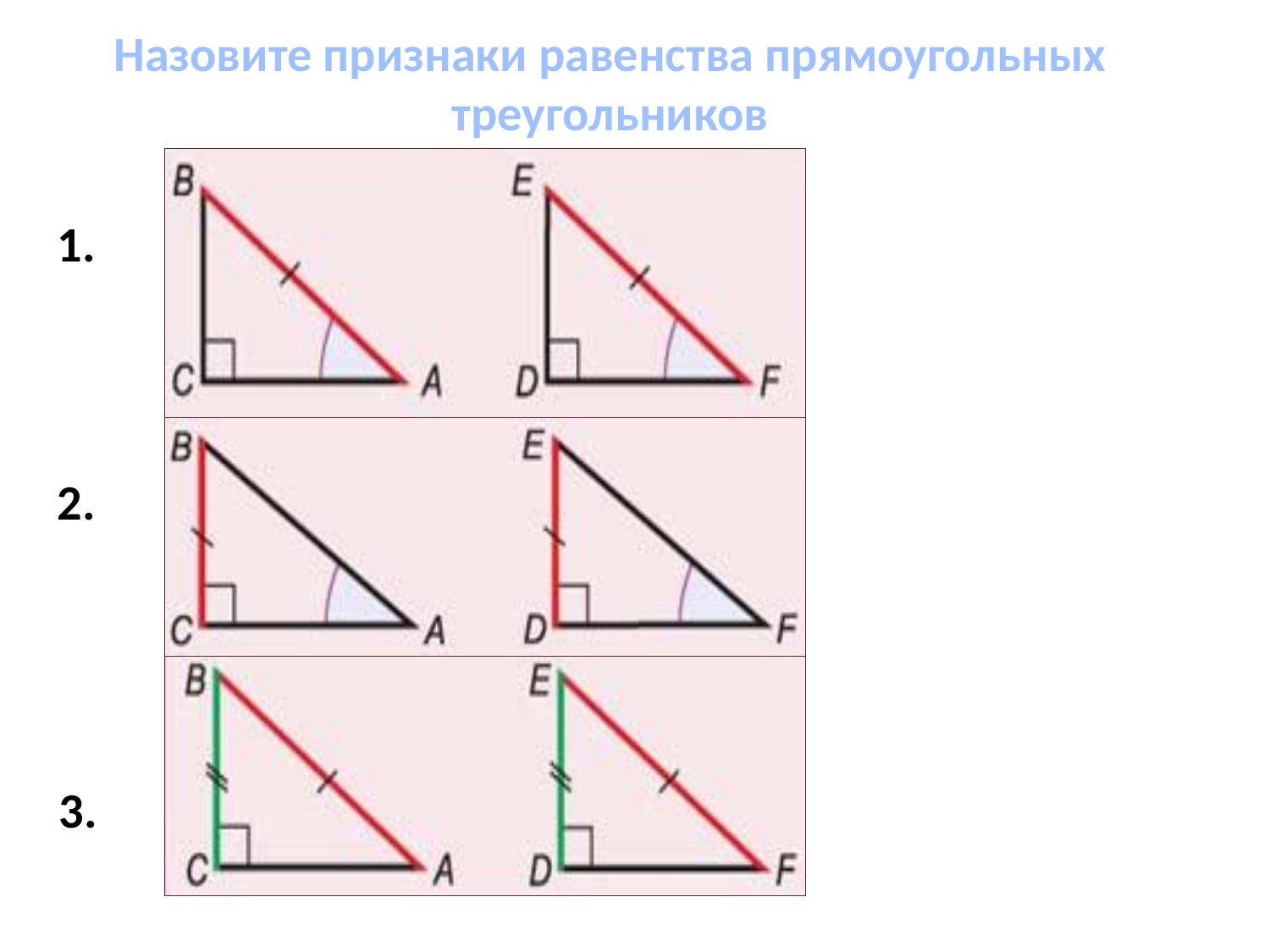

Назовите признаки равенства прямоугольных треугольников

1.

2.

3.